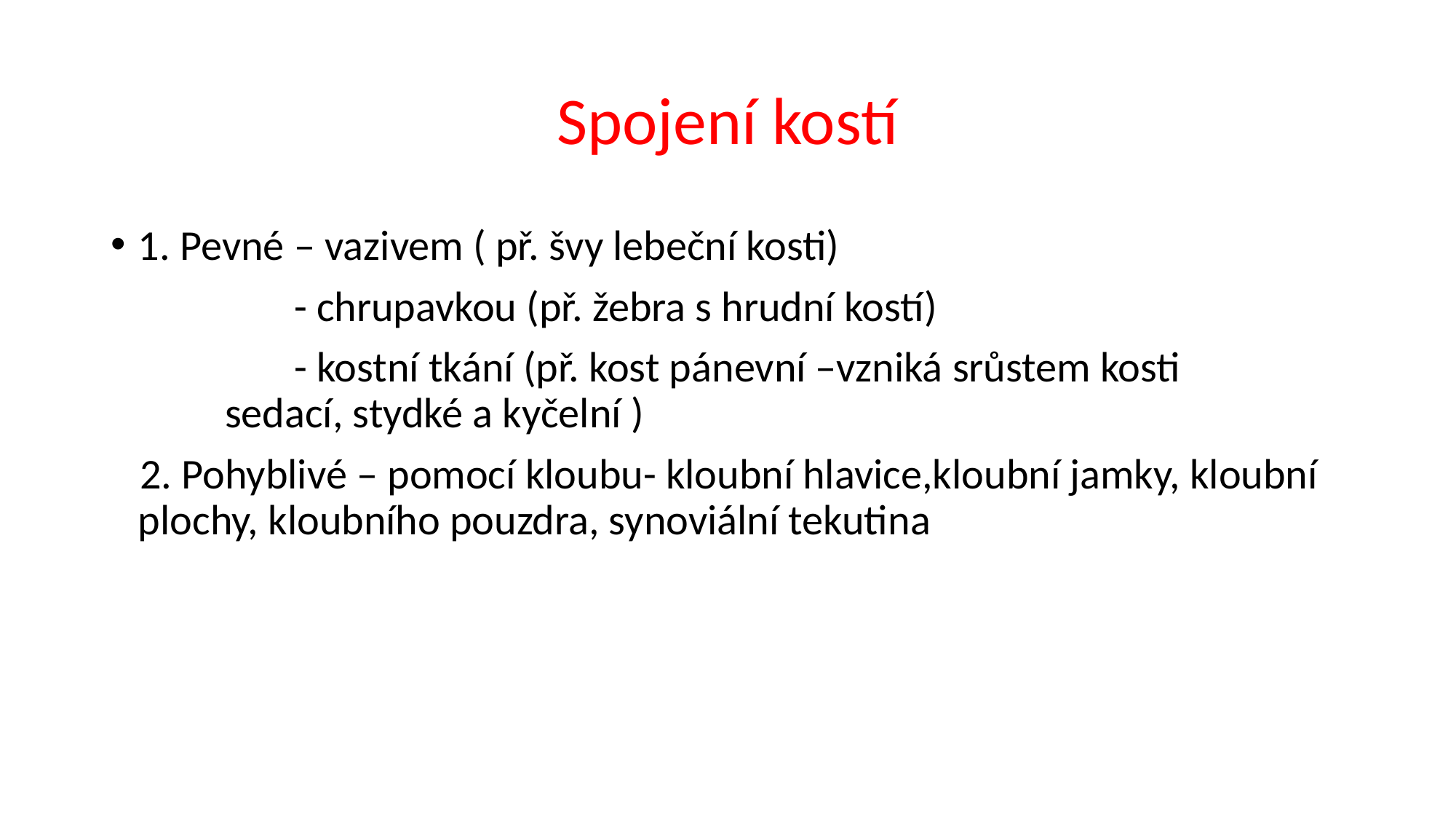

# Spojení kostí
1. Pevné – vazivem ( př. švy lebeční kosti)
                   - chrupavkou (př. žebra s hrudní kostí)
                   - kostní tkání (př. kost pánevní –vzniká srůstem kosti     		          sedací, stydké a kyčelní )
   2. Pohyblivé – pomocí kloubu- kloubní hlavice,kloubní jamky, kloubní plochy, kloubního pouzdra, synoviální tekutina